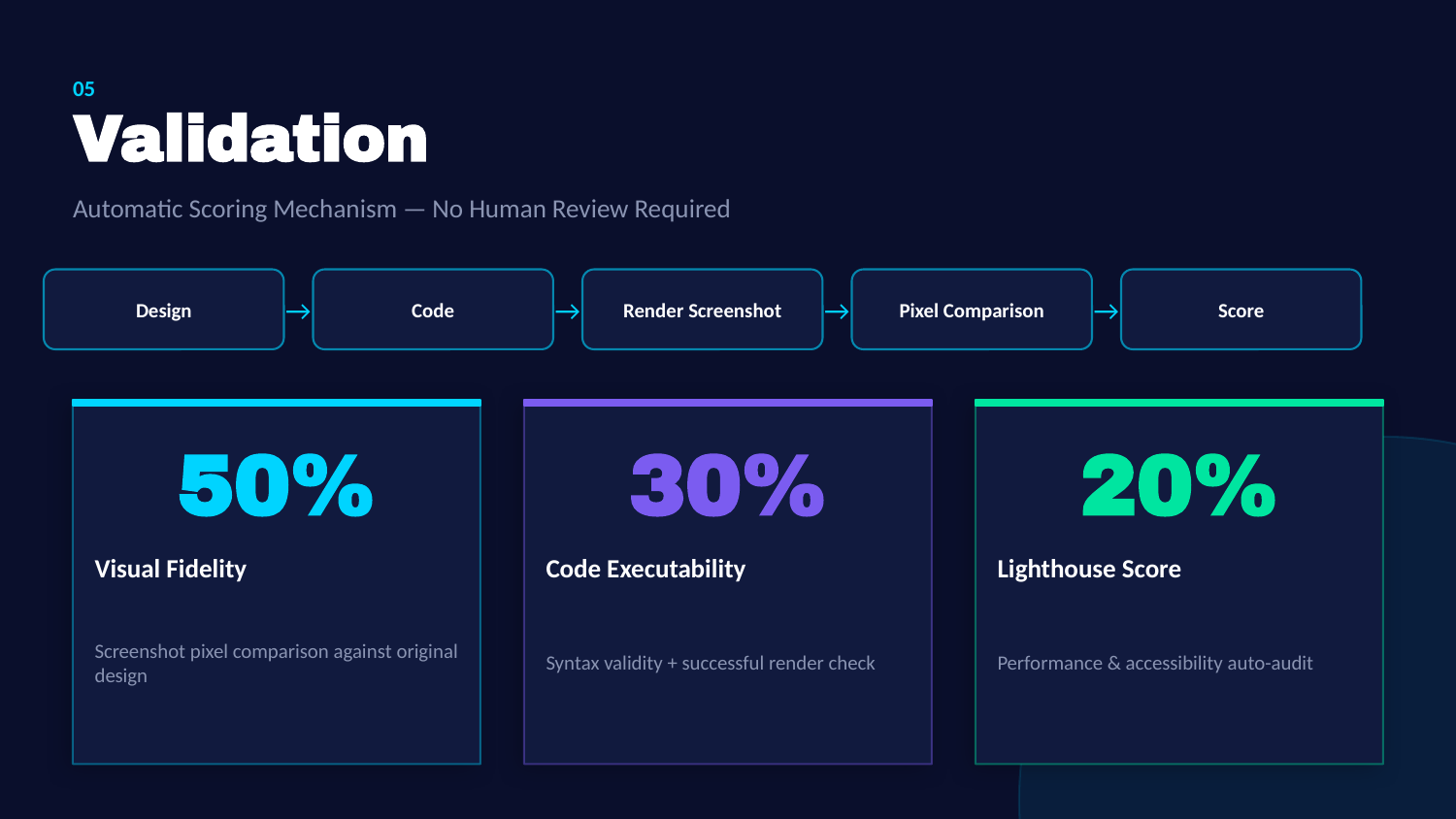

05
Validation
Automatic Scoring Mechanism — No Human Review Required

Design
→

Code
→

Render Screenshot
→

Pixel Comparison
→

Score

50%
30%
20%

Visual Fidelity
Code Executability
Lighthouse Score
Screenshot pixel comparison against original design
Syntax validity + successful render check
Performance & accessibility auto-audit